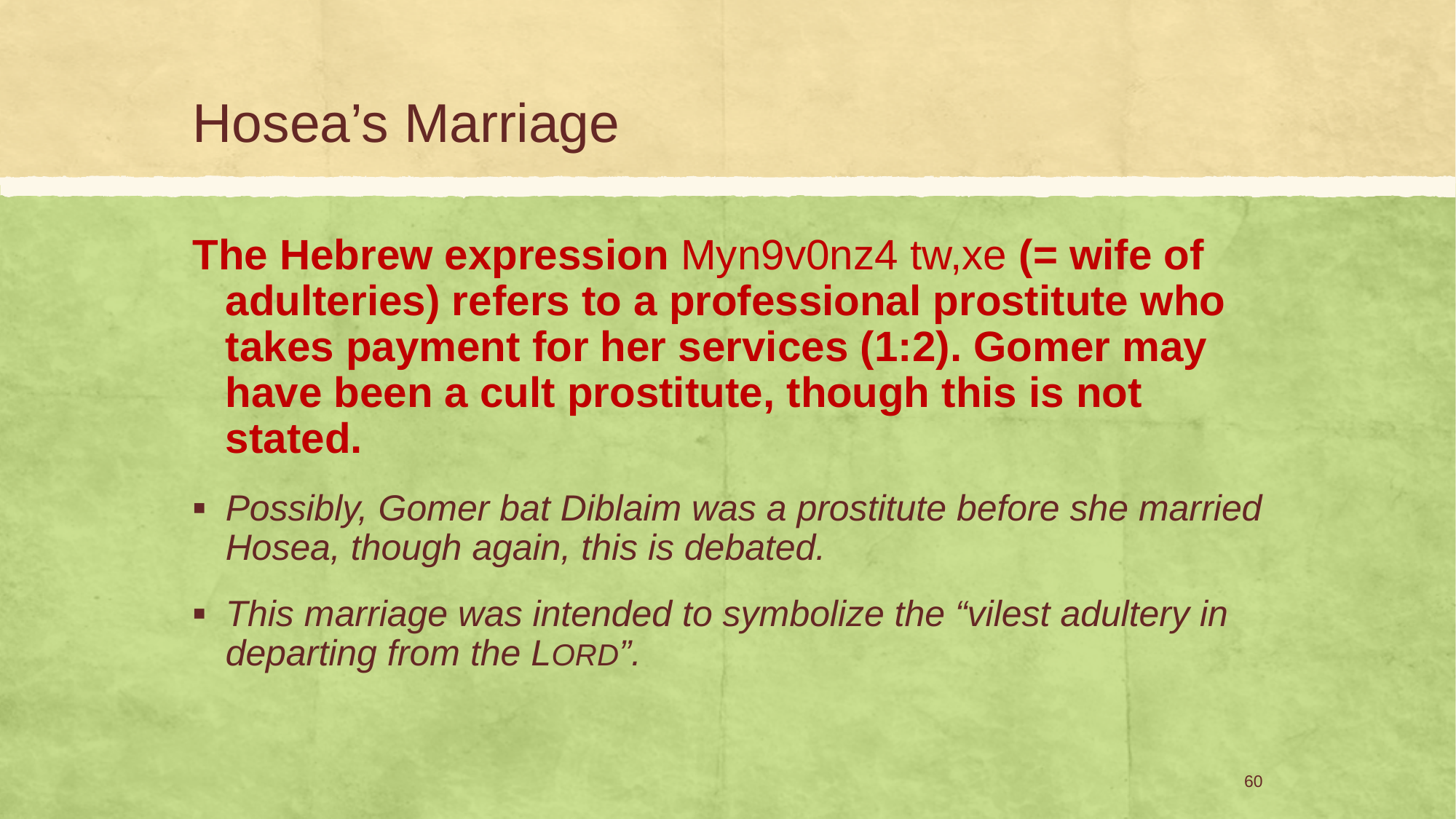

# Hosea’s Marriage
The Hebrew expression Myn9v0nz4 tw,xe (= wife of adulteries) refers to a professional prostitute who takes payment for her services (1:2). Gomer may have been a cult prostitute, though this is not stated.
Possibly, Gomer bat Diblaim was a prostitute before she married Hosea, though again, this is debated.
This marriage was intended to symbolize the “vilest adultery in departing from the LORD”.
60